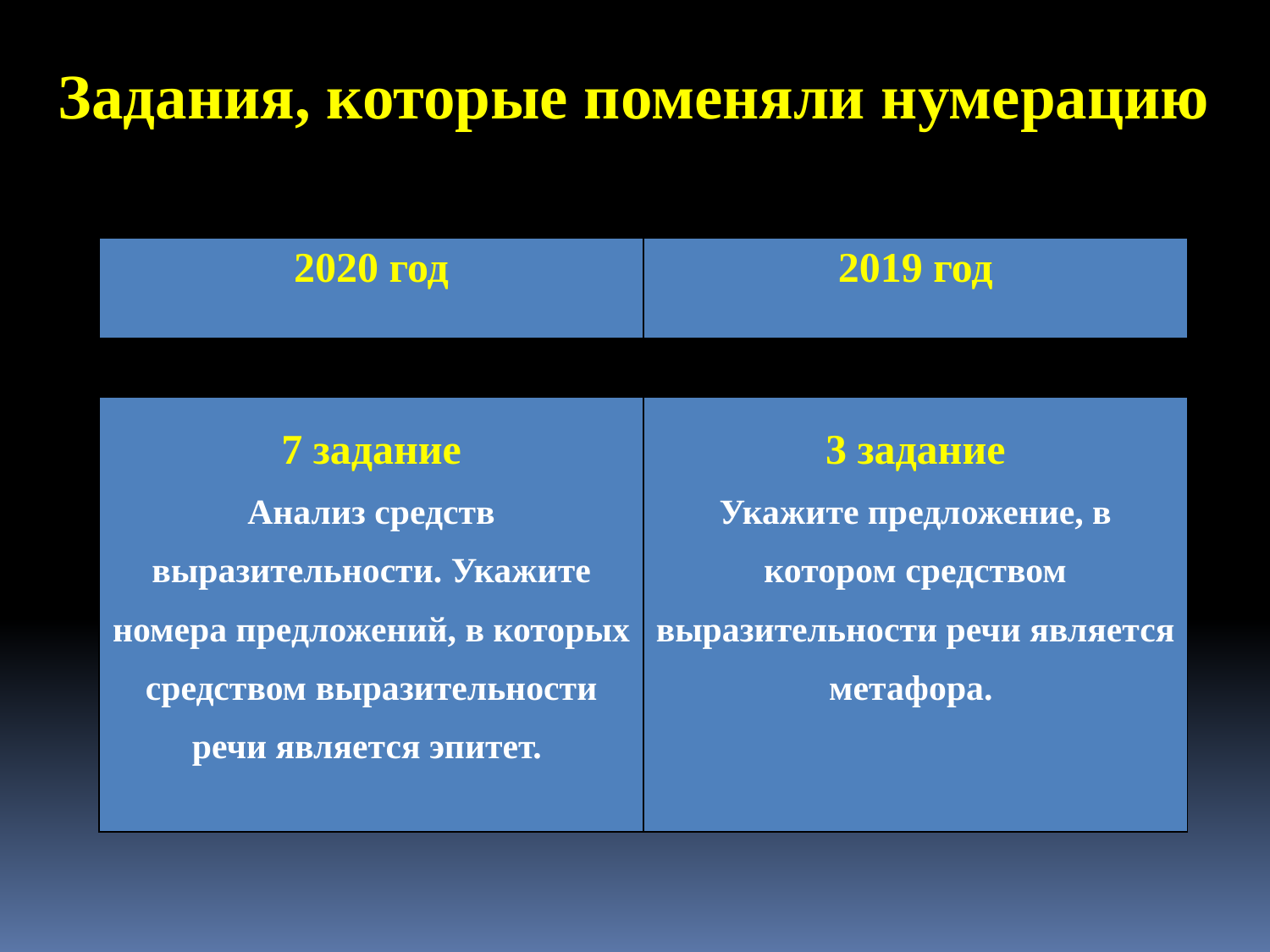

Задания, которые поменяли нумерацию
| 2020 год | 2019 год |
| --- | --- |
| 7 задание Анализ средств выразительности. Укажите номера предложений, в которых средством выразительности речи является эпитет. | 3 задание Укажите предложение, в котором средством выразительности речи является метафора. |
| --- | --- |